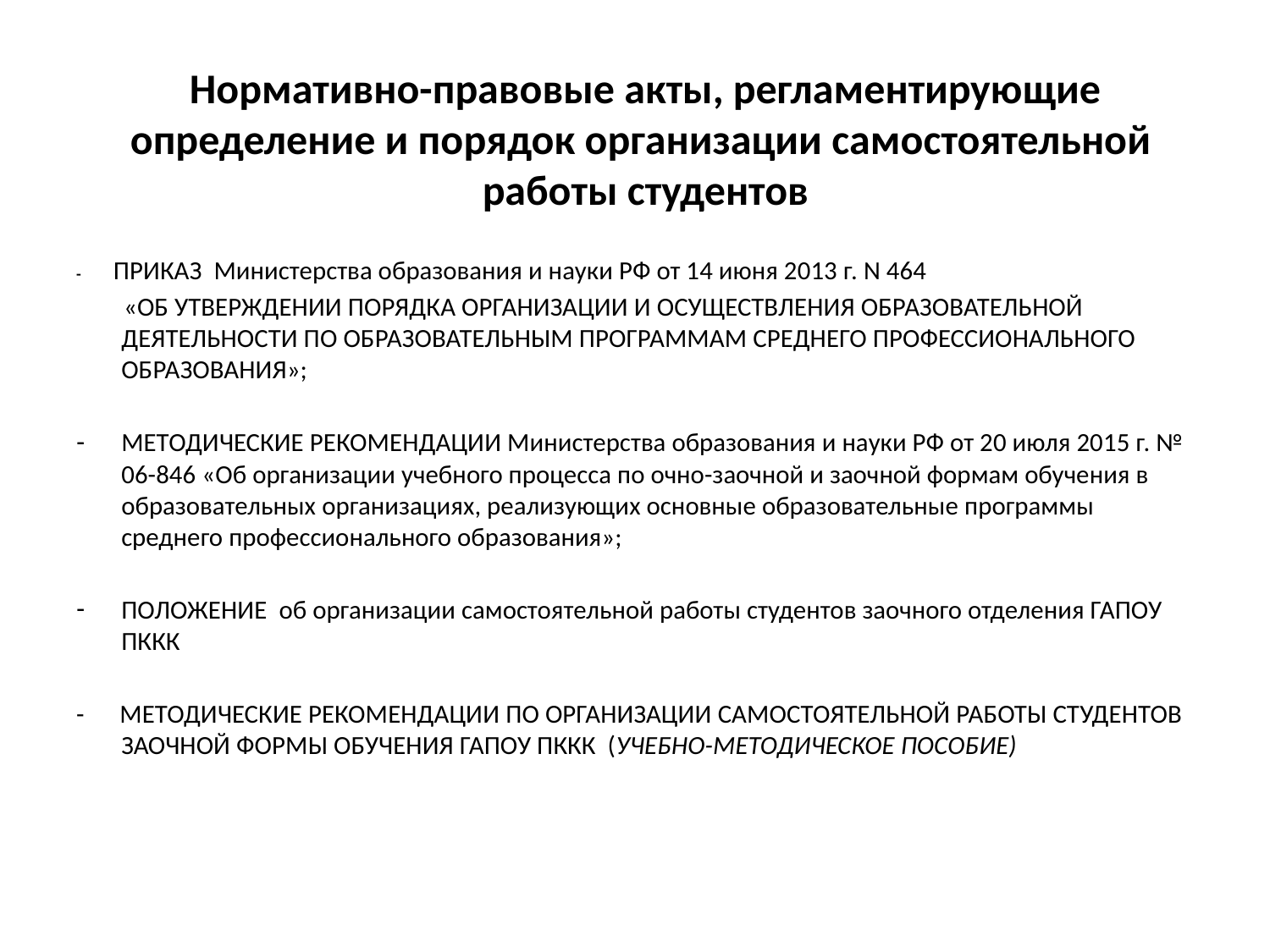

# Нормативно-правовые акты, регламентирующие определение и порядок организации самостоятельной  работы студентов

-         ПРИКАЗ  Министерства образования и науки РФ от 14 июня 2013 г. N 464
        «ОБ УТВЕРЖДЕНИИ ПОРЯДКА ОРГАНИЗАЦИИ И ОСУЩЕСТВЛЕНИЯ ОБРАЗОВАТЕЛЬНОЙ ДЕЯТЕЛЬНОСТИ ПО ОБРАЗОВАТЕЛЬНЫМ ПРОГРАММАМ СРЕДНЕГО ПРОФЕССИОНАЛЬНОГО ОБРАЗОВАНИЯ»;

МЕТОДИЧЕСКИЕ РЕКОМЕНДАЦИИ Министерства образования и науки РФ от 20 июля 2015 г. № 06-846 «Об организации учебного процесса по очно-заочной и заочной формам обучения в образовательных организациях, реализующих основные образовательные программы среднего профессионального образования»;

ПОЛОЖЕНИЕ  об организации самостоятельной работы студентов заочного отделения ГАПОУ ПККК

-      МЕТОДИЧЕСКИЕ РЕКОМЕНДАЦИИ ПО ОРГАНИЗАЦИИ САМОСТОЯТЕЛЬНОЙ РАБОТЫ СТУДЕНТОВ ЗАОЧНОЙ ФОРМЫ ОБУЧЕНИЯ ГАПОУ ПККК  (УЧЕБНО-МЕТОДИЧЕСКОЕ ПОСОБИЕ)